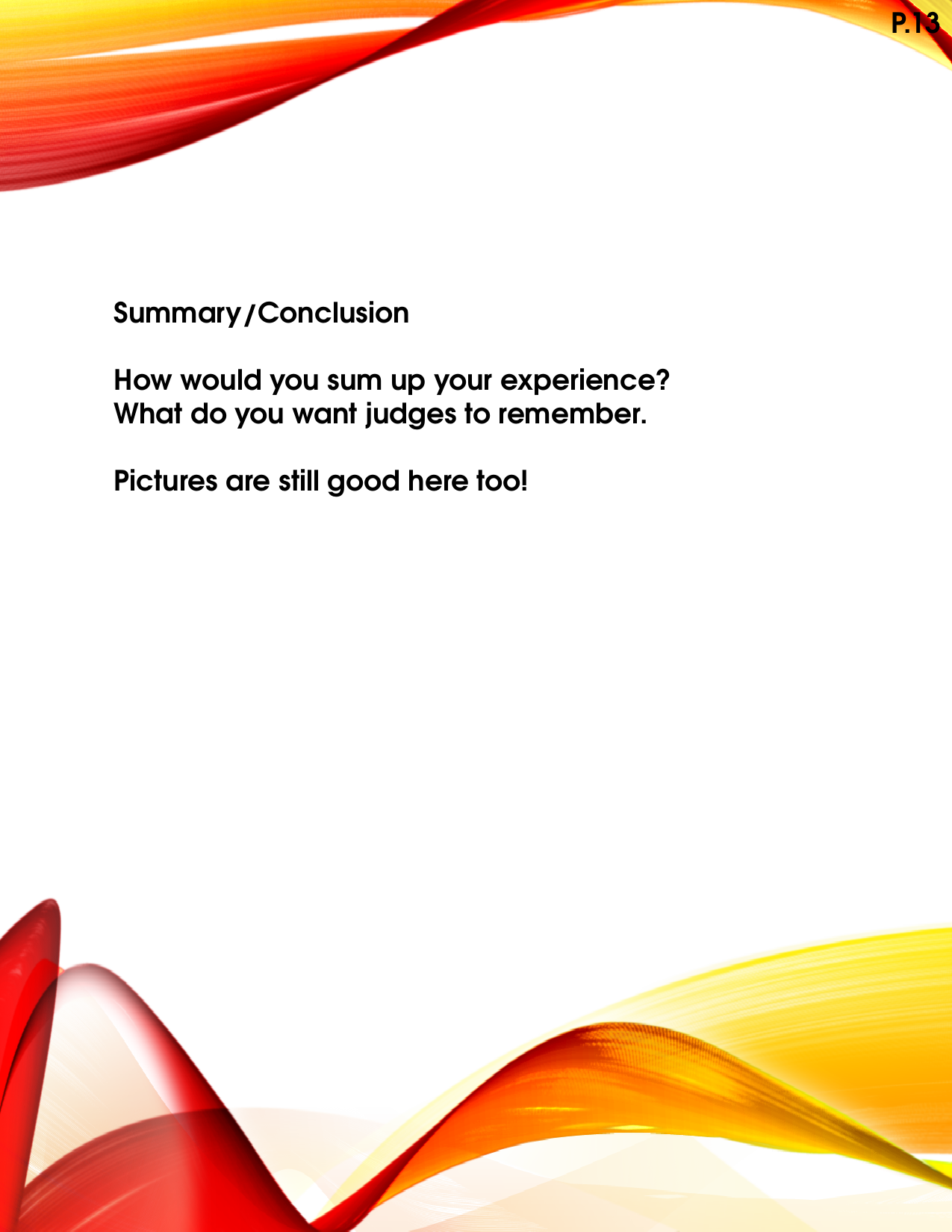

P.13
Summary/Conclusion

How would you sum up your experience?
What do you want judges to remember.

Pictures are still good here too!